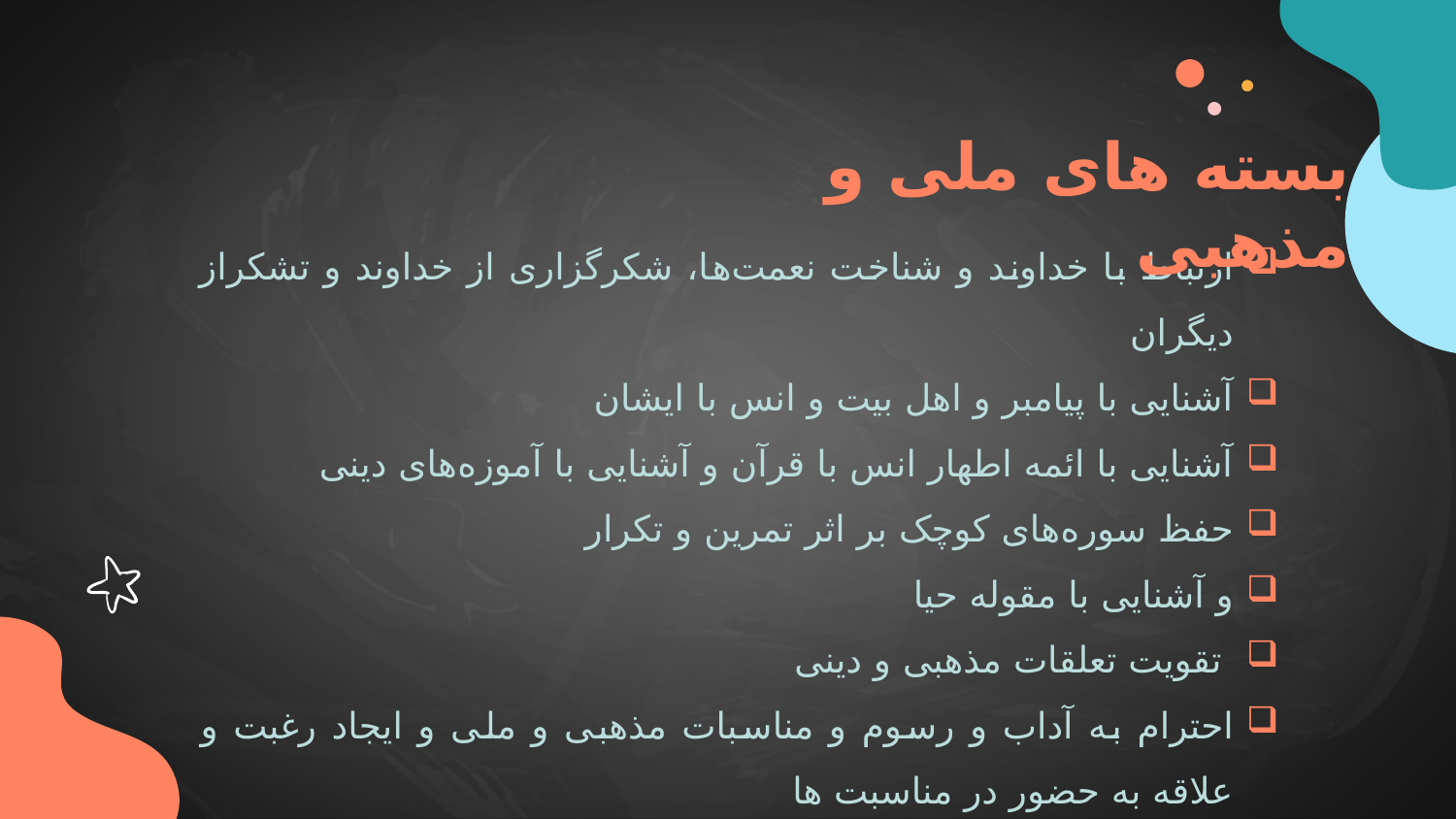

بسته های ملی و مذهبی

ارتباط با خداوند و شناخت نعمت‌ها، شکرگزاری از خداوند و تشکراز دیگران
آشنایی با پیامبر و اهل بیت و انس با ایشان
آشنایی با ائمه اطهار انس با قرآن و آشنایی با آموزه‌های دینی
حفظ سوره‌های کوچک بر اثر تمرین و تکرار
و آشنایی با مقوله حیا
 تقویت تعلقات مذهبی و دینی
احترام به آداب و رسوم و مناسبات مذهبی و ملی و ایجاد رغبت و علاقه به حضور در مناسبت ها